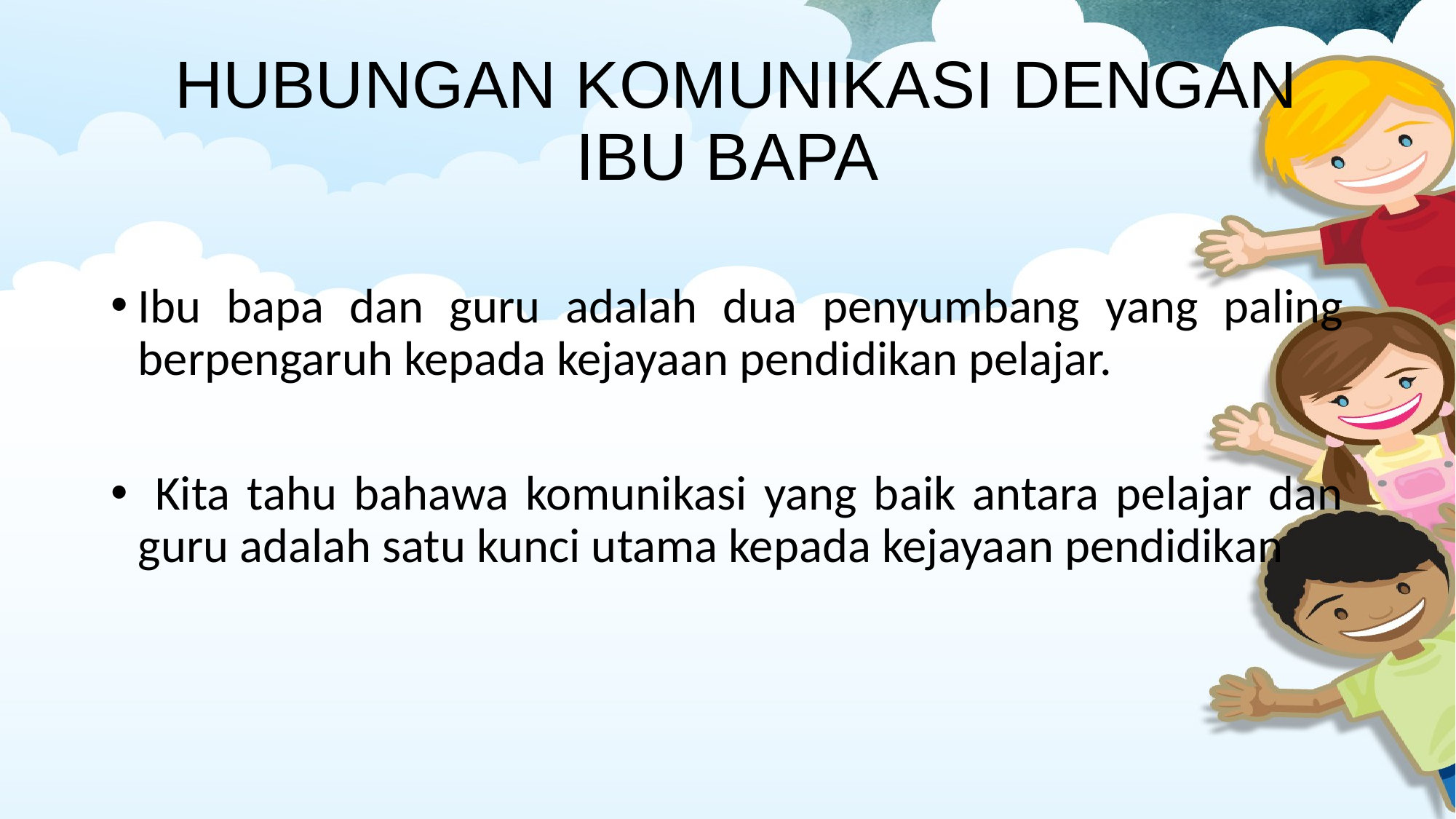

# HUBUNGAN KOMUNIKASI DENGAN IBU BAPA
Ibu bapa dan guru adalah dua penyumbang yang paling berpengaruh kepada kejayaan pendidikan pelajar.

 Kita tahu bahawa komunikasi yang baik antara pelajar dan guru adalah satu kunci utama kepada kejayaan pendidikan